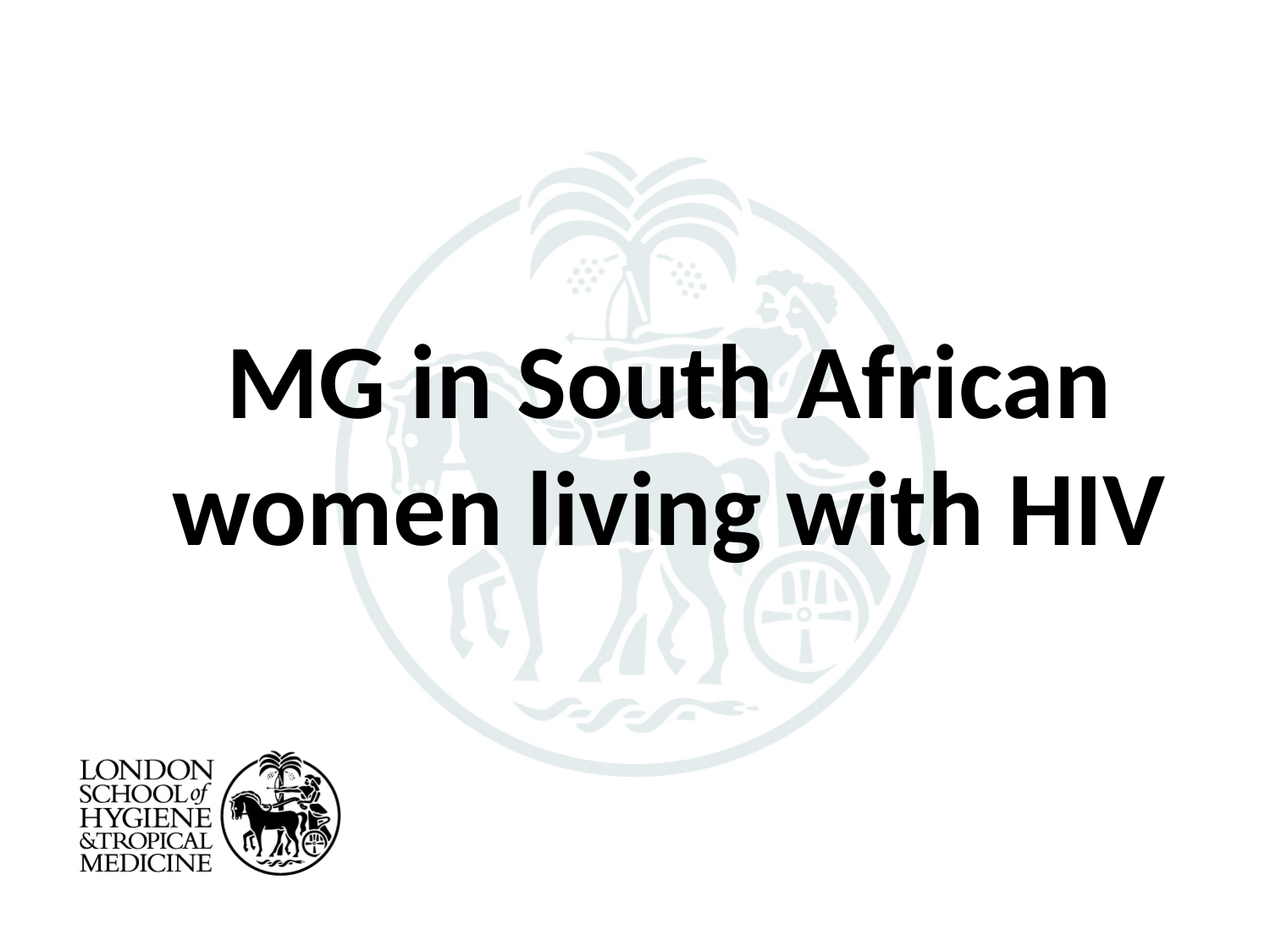

MG in South African women living with HIV